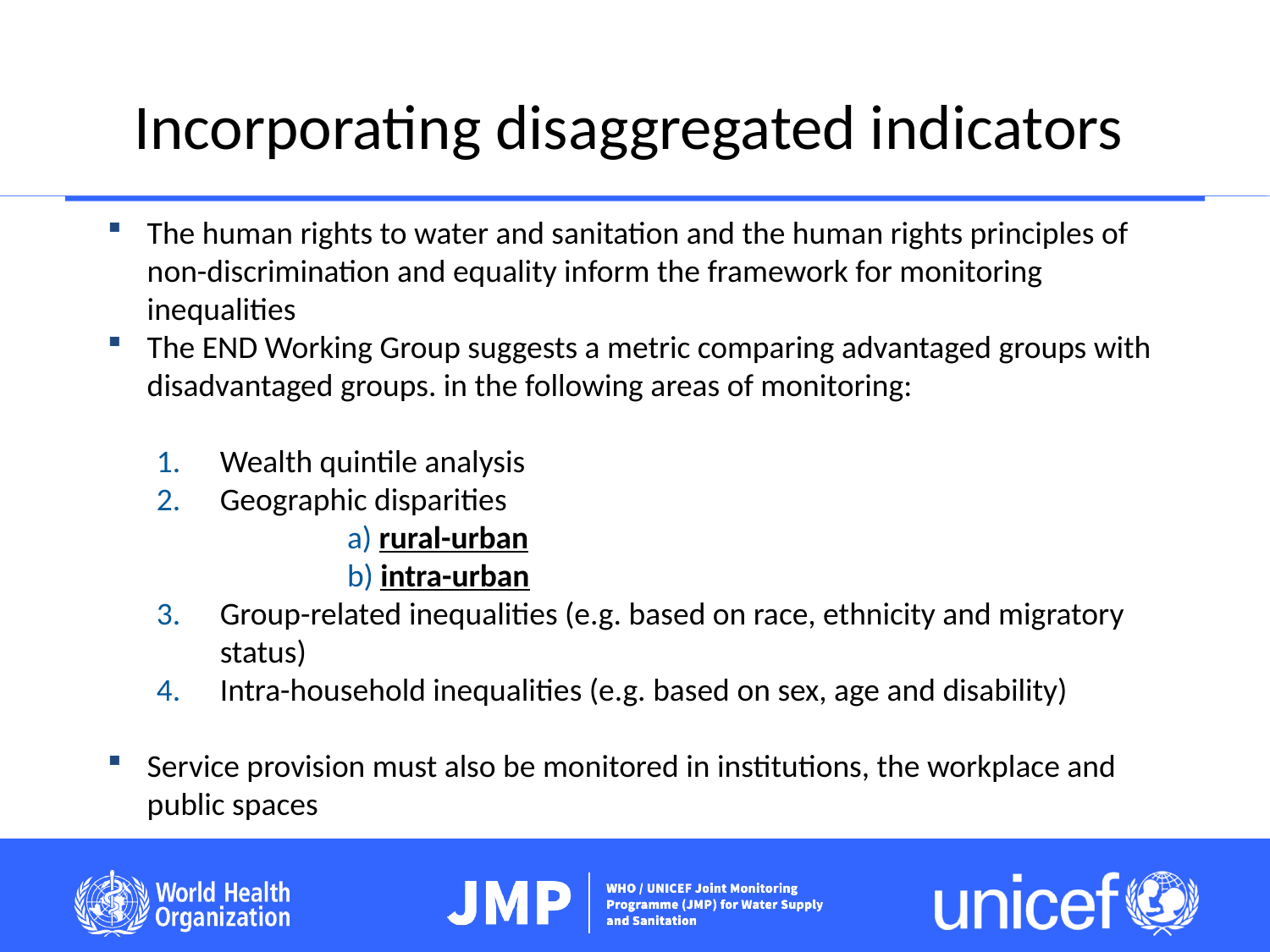

# Incorporating disaggregated indicators
The human rights to water and sanitation and the human rights principles of non-discrimination and equality inform the framework for monitoring inequalities
The END Working Group suggests a metric comparing advantaged groups with disadvantaged groups. in the following areas of monitoring:

Wealth quintile analysis
Geographic disparities
		a) rural-urban
		b) intra-urban
Group-related inequalities (e.g. based on race, ethnicity and migratory status)
Intra-household inequalities (e.g. based on sex, age and disability)

Service provision must also be monitored in institutions, the workplace and public spaces